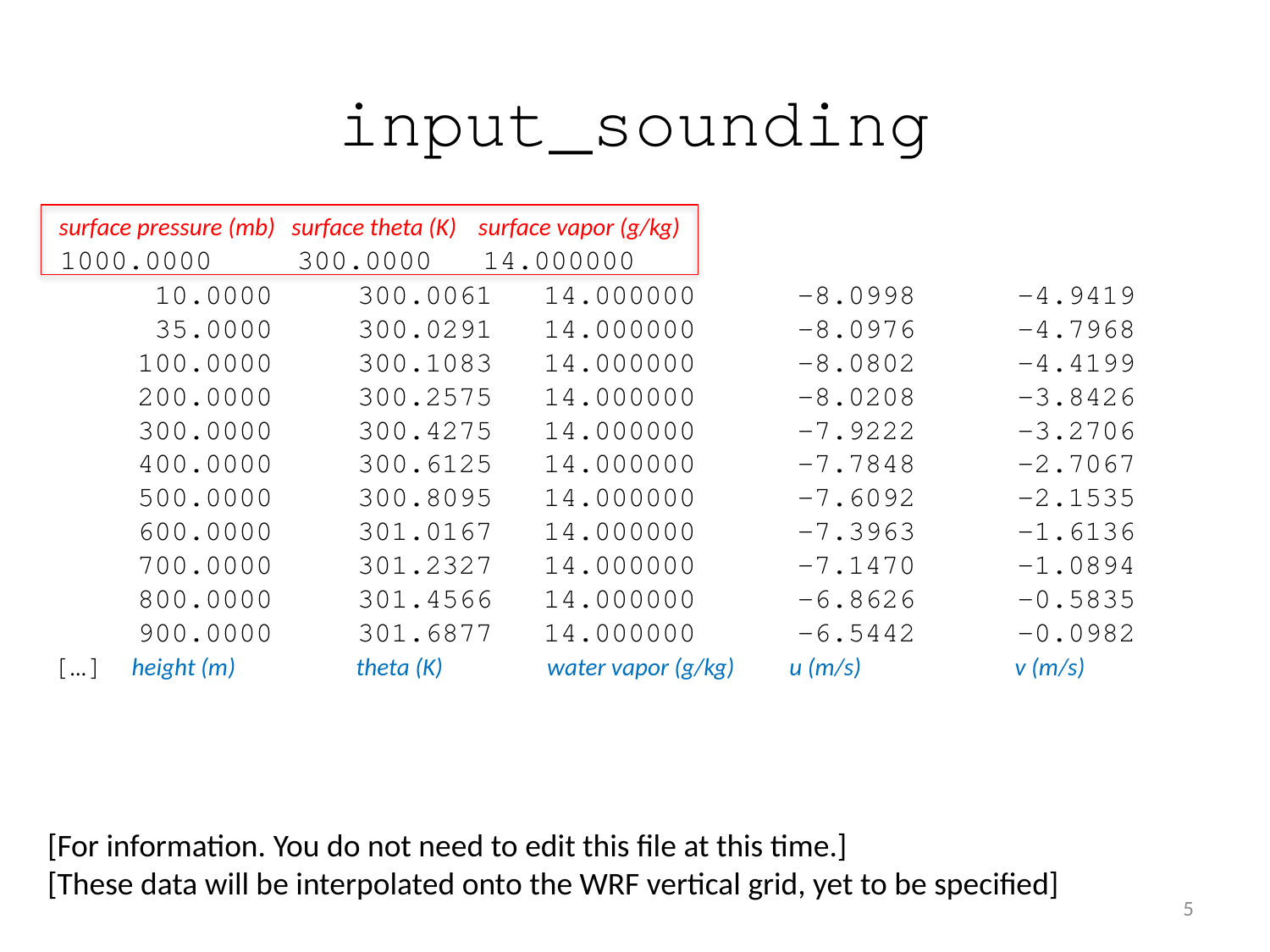

# input_sounding
surface pressure (mb)   surface theta (K)    surface vapor (g/kg)

 1000.0000     300.0000   14.000000
      10.0000     300.0061   14.000000      -8.0998      -4.9419
      35.0000     300.0291   14.000000      -8.0976      -4.7968
     100.0000     300.1083   14.000000      -8.0802      -4.4199
     200.0000     300.2575   14.000000      -8.0208      -3.8426
     300.0000     300.4275   14.000000      -7.9222      -3.2706
     400.0000     300.6125   14.000000      -7.7848      -2.7067
     500.0000     300.8095   14.000000      -7.6092      -2.1535
     600.0000     301.0167   14.000000      -7.3963      -1.6136
     700.0000     301.2327   14.000000      -7.1470      -1.0894
     800.0000     301.4566   14.000000      -6.8626      -0.5835
     900.0000     301.6877   14.000000      -6.5442      -0.0982
[…]
height (m)                      theta (K)                   water vapor (g/kg)          u (m/s)                            v (m/s)
[For information. You do not need to edit this file at this time.]
[These data will be interpolated onto the WRF vertical grid, yet to be specified]
5